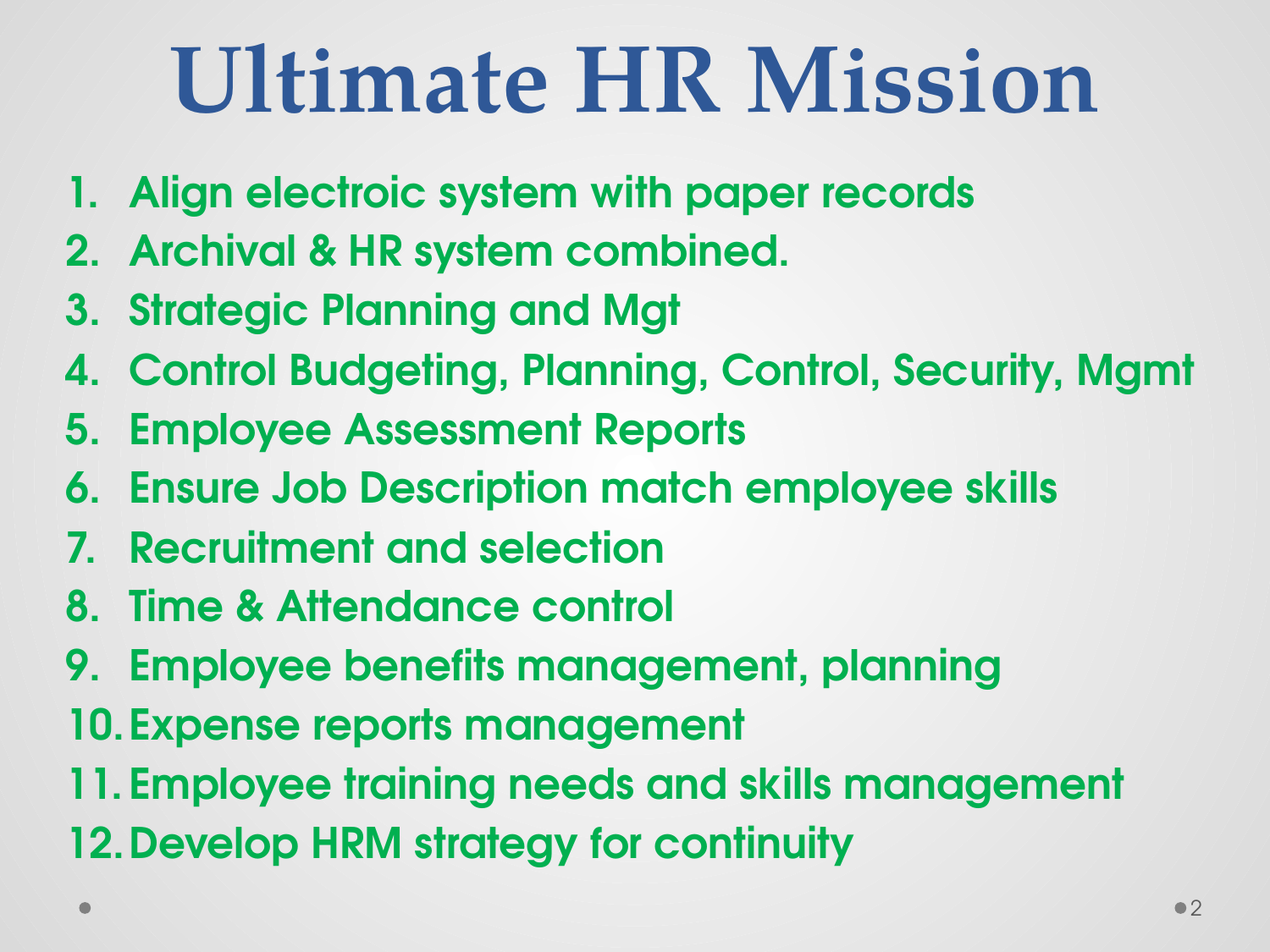

# Ultimate HR Mission
Align electroic system with paper records
Archival & HR system combined.
Strategic Planning and Mgt
Control Budgeting, Planning, Control, Security, Mgmt
Employee Assessment Reports
Ensure Job Description match employee skills
Recruitment and selection
Time & Attendance control
Employee benefits management, planning
Expense reports management
Employee training needs and skills management
Develop HRM strategy for continuity
2